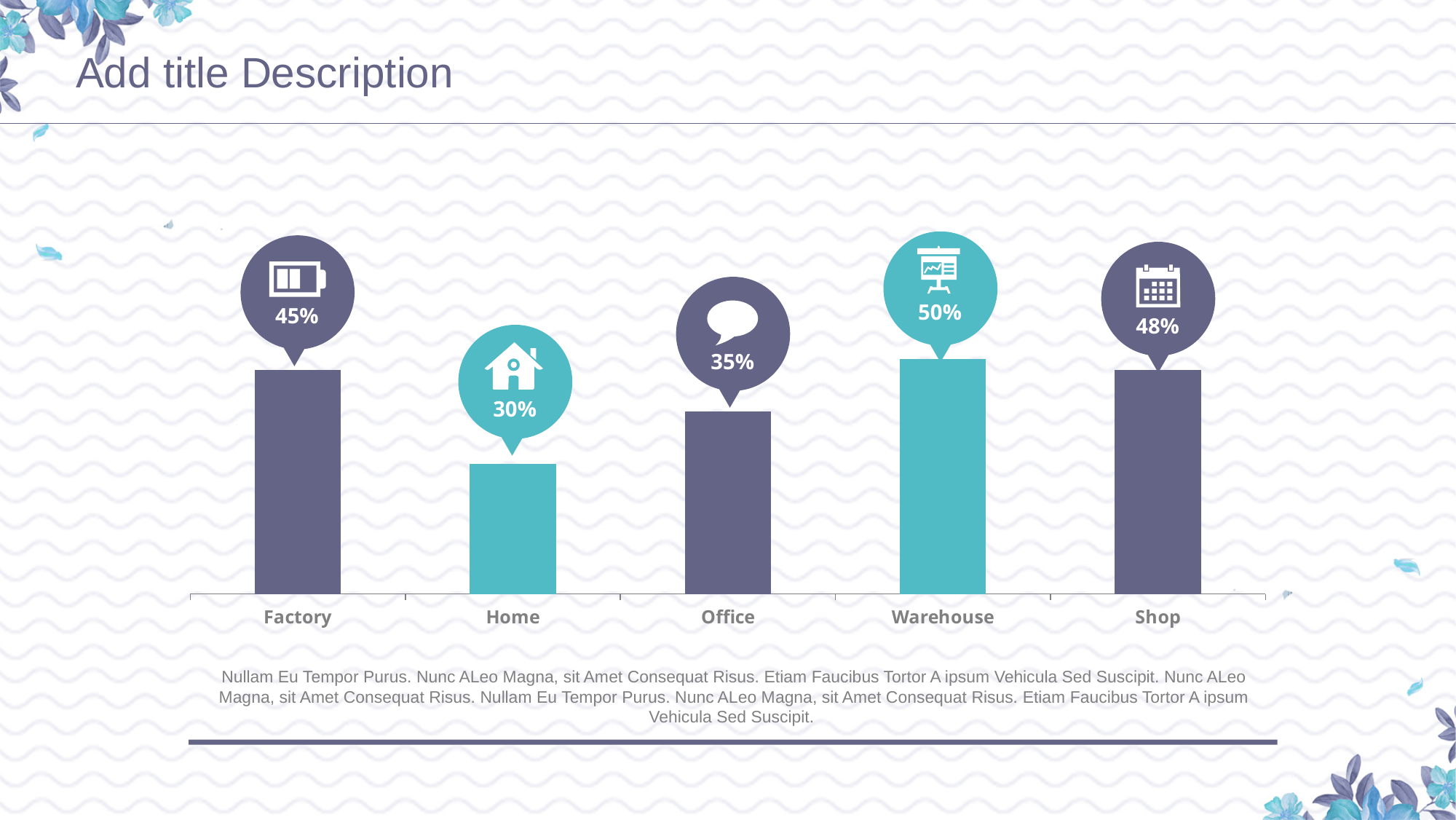

Add title Description

50%
45%

48%

### Chart

| Category | Series 1 |
|---|---|
| Factory | 4.3 |
| Home | 2.5 |
| Office | 3.5 |
| Warehouse | 4.5 |
| Shop | 4.3 |

35%
30%
Nullam Eu Tempor Purus. Nunc ALeo Magna, sit Amet Consequat Risus. Etiam Faucibus Tortor A ipsum Vehicula Sed Suscipit. Nunc ALeo Magna, sit Amet Consequat Risus. Nullam Eu Tempor Purus. Nunc ALeo Magna, sit Amet Consequat Risus. Etiam Faucibus Tortor A ipsum Vehicula Sed Suscipit.